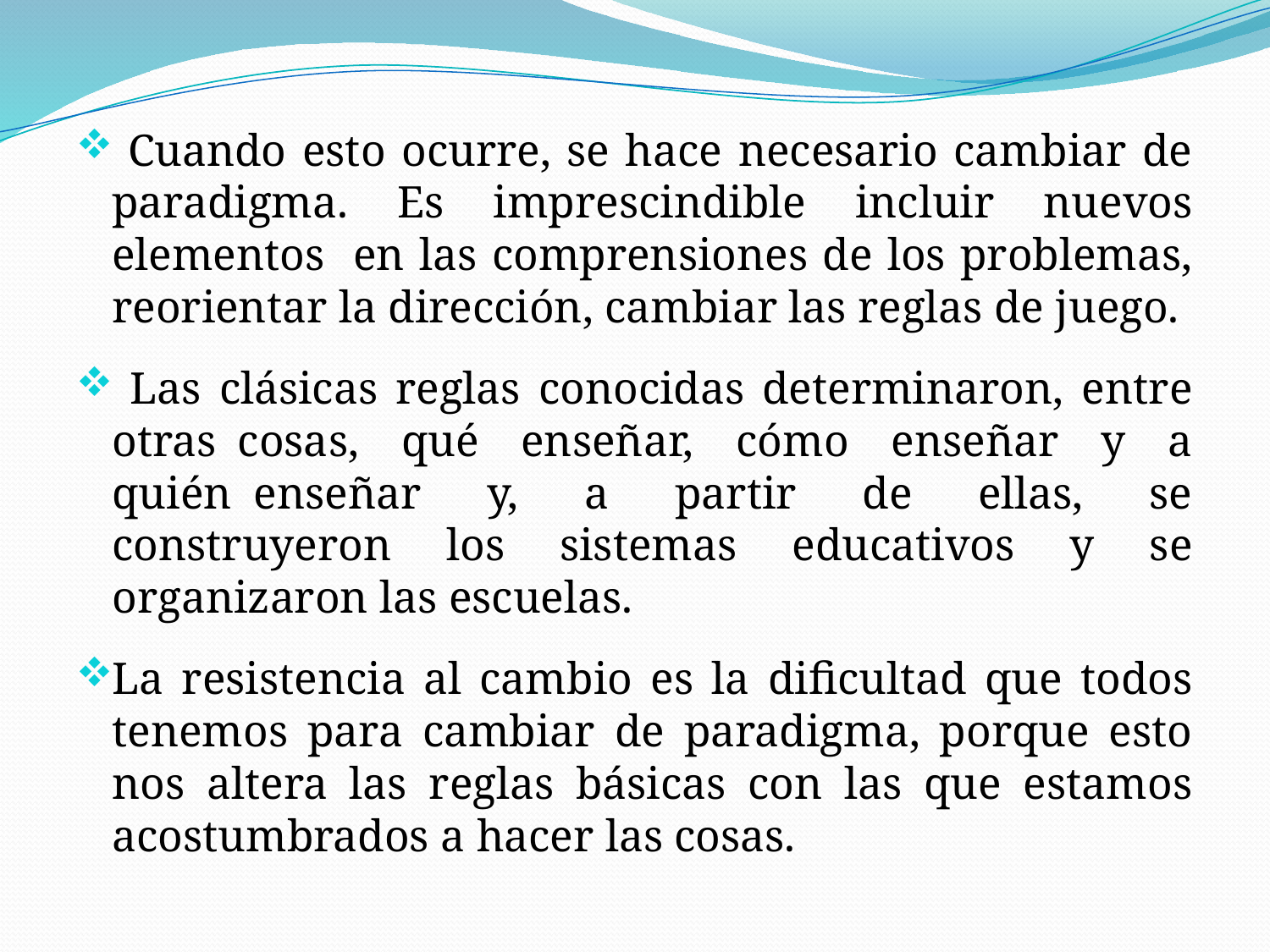

Cuando esto ocurre, se hace necesario cambiar de paradigma. Es imprescindible incluir nuevos elementos	en las comprensiones de los problemas, reorientar la dirección, cambiar las reglas de juego.
 Las clásicas reglas conocidas determinaron, entre otras cosas,  qué  enseñar,  cómo  enseñar  y  a quién enseñar   y,   a   partir   de   ellas,   se construyeron los sistemas educativos y se organizaron las escuelas.
La resistencia al cambio es la dificultad que todos tenemos para cambiar de paradigma, porque esto nos altera las reglas básicas con las que estamos acostumbrados a hacer las cosas.